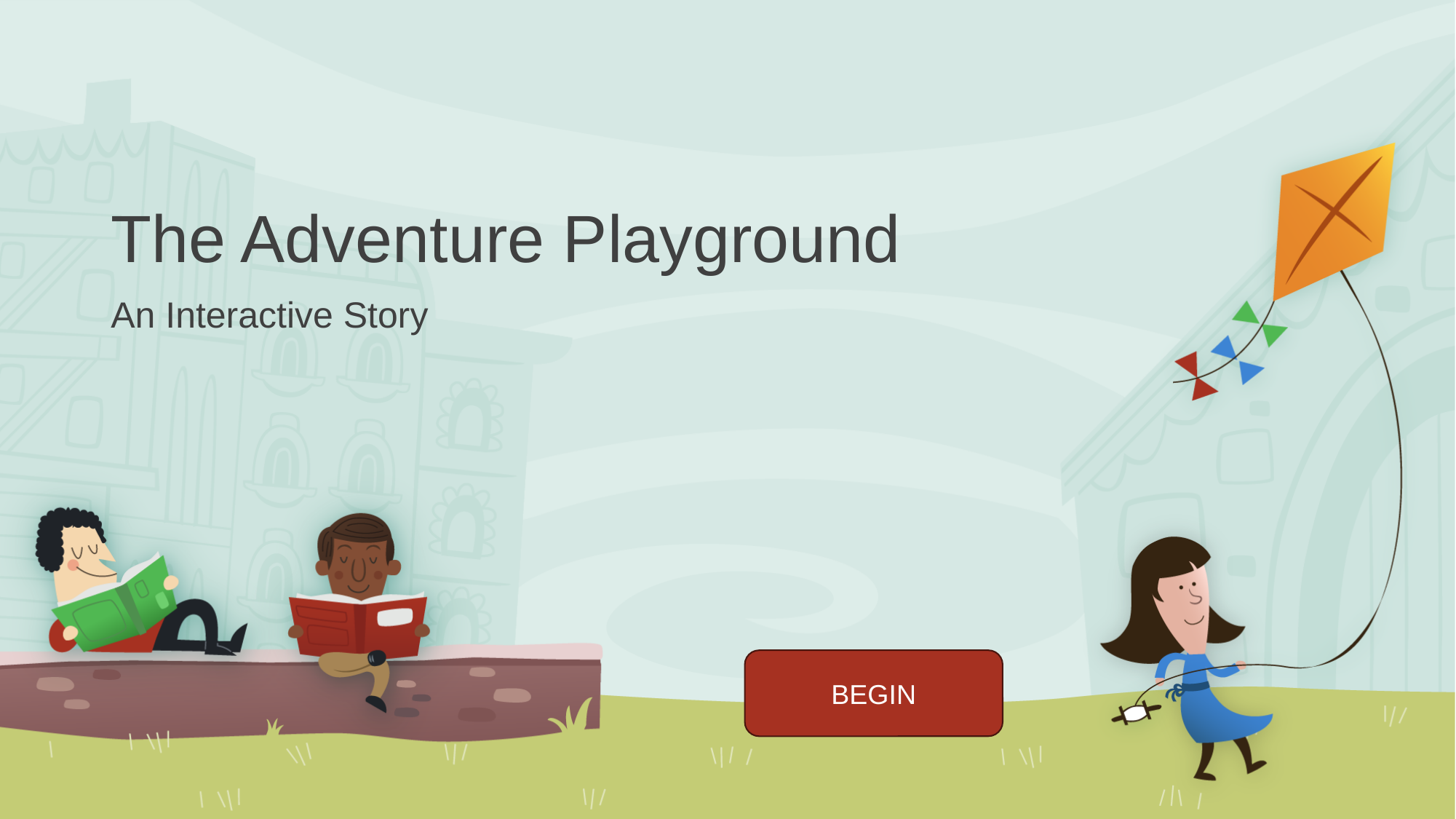

# The Adventure Playground
An Interactive Story
BEGIN